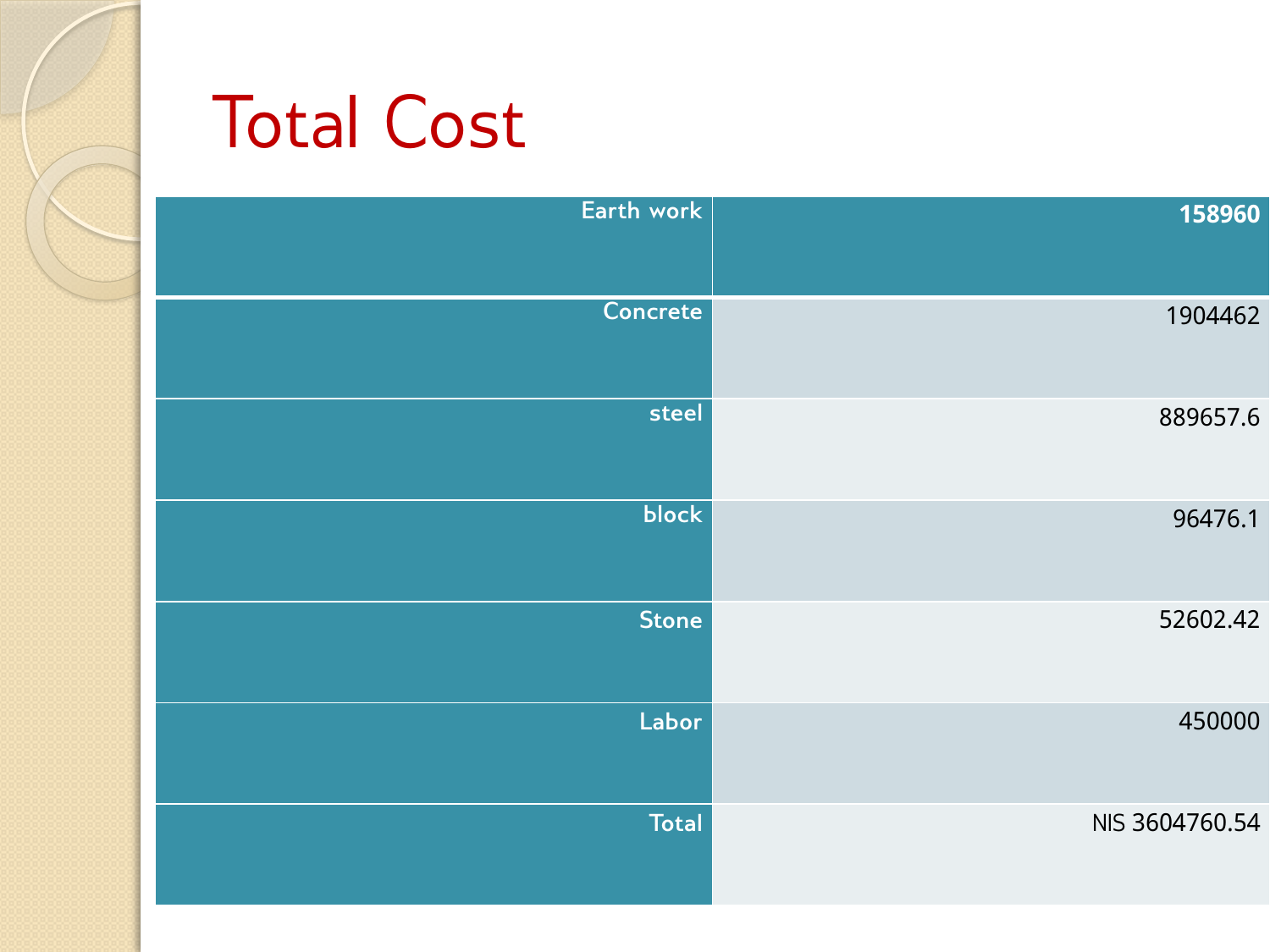

# Total Cost
| Earth work | 158960 |
| --- | --- |
| Concrete | 1904462 |
| steel | 889657.6 |
| block | 96476.1 |
| Stone | 52602.42 |
| Labor | 450000 |
| Total | 3604760.54 NIS |